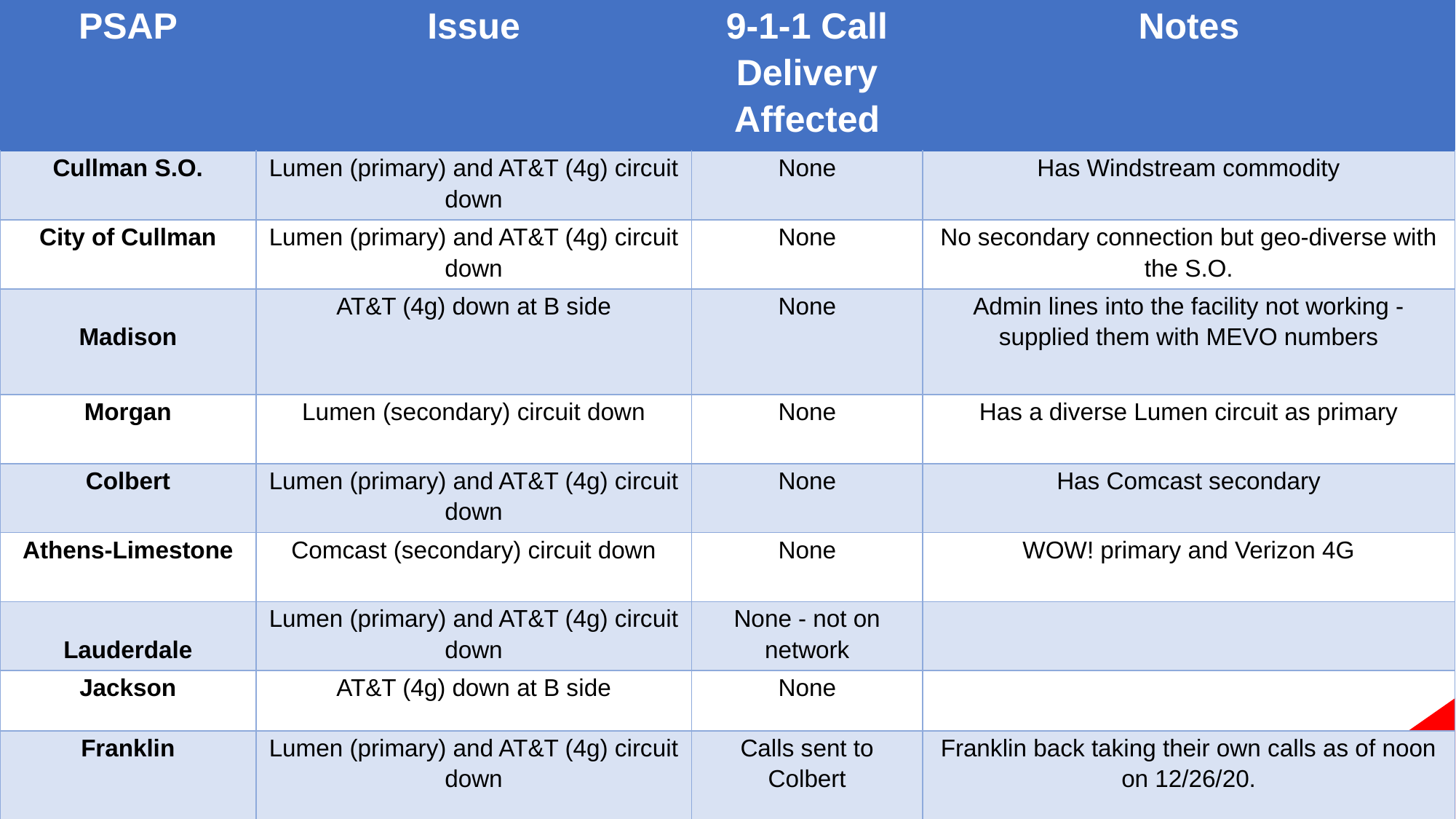

| PSAP | Issue | 9-1-1 Call Delivery Affected | Notes |
| --- | --- | --- | --- |
| Cullman S.O. | Lumen (primary) and AT&T (4g) circuit down | None | Has Windstream commodity |
| City of Cullman | Lumen (primary) and AT&T (4g) circuit down | None | No secondary connection but geo-diverse with the S.O. |
| Madison | AT&T (4g) down at B side | None | Admin lines into the facility not working - supplied them with MEVO numbers |
| Morgan | Lumen (secondary) circuit down | None | Has a diverse Lumen circuit as primary |
| Colbert | Lumen (primary) and AT&T (4g) circuit down | None | Has Comcast secondary |
| Athens-Limestone | Comcast (secondary) circuit down | None | WOW! primary and Verizon 4G |
| Lauderdale | Lumen (primary) and AT&T (4g) circuit down | None - not on network |  |
| Jackson | AT&T (4g) down at B side | None |  |
| Franklin | Lumen (primary) and AT&T (4g) circuit down | Calls sent to Colbert | Franklin back taking their own calls as of noon on 12/26/20. |
Report
Page 28